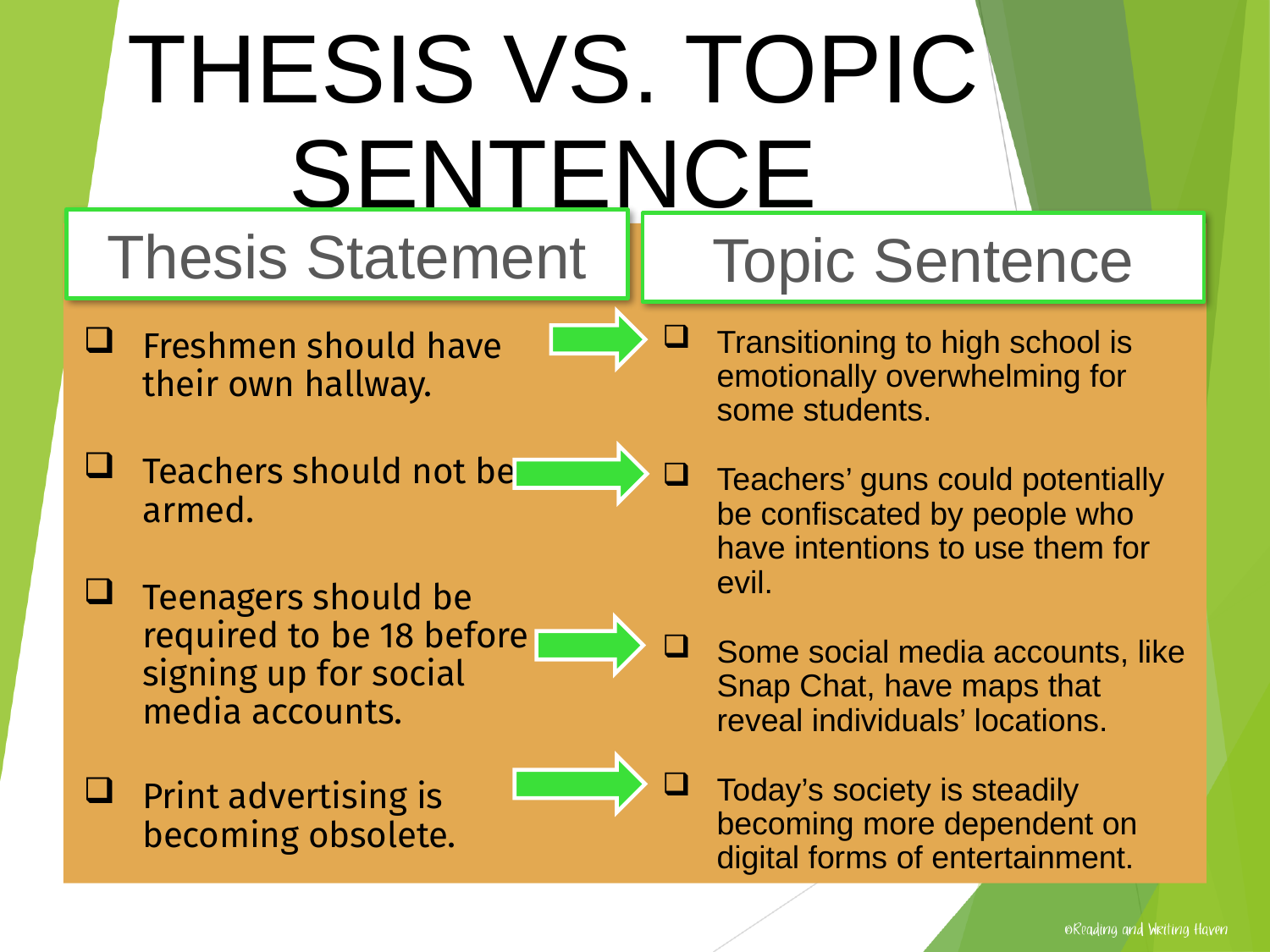

# Thesis vs. Topic Sentence
Thesis Statement
Topic Sentence

Transitioning to high school is emotionally overwhelming for some students.

Teachers’ guns could potentially be confiscated by people who have intentions to use them for evil.

Some social media accounts, like Snap Chat, have maps that reveal individuals’ locations.

Today’s society is steadily becoming more dependent on digital forms of entertainment.
Freshmen should have their own hallway.

Teachers should not be armed.

Teenagers should be required to be 18 before signing up for social media accounts.

Print advertising is becoming obsolete.